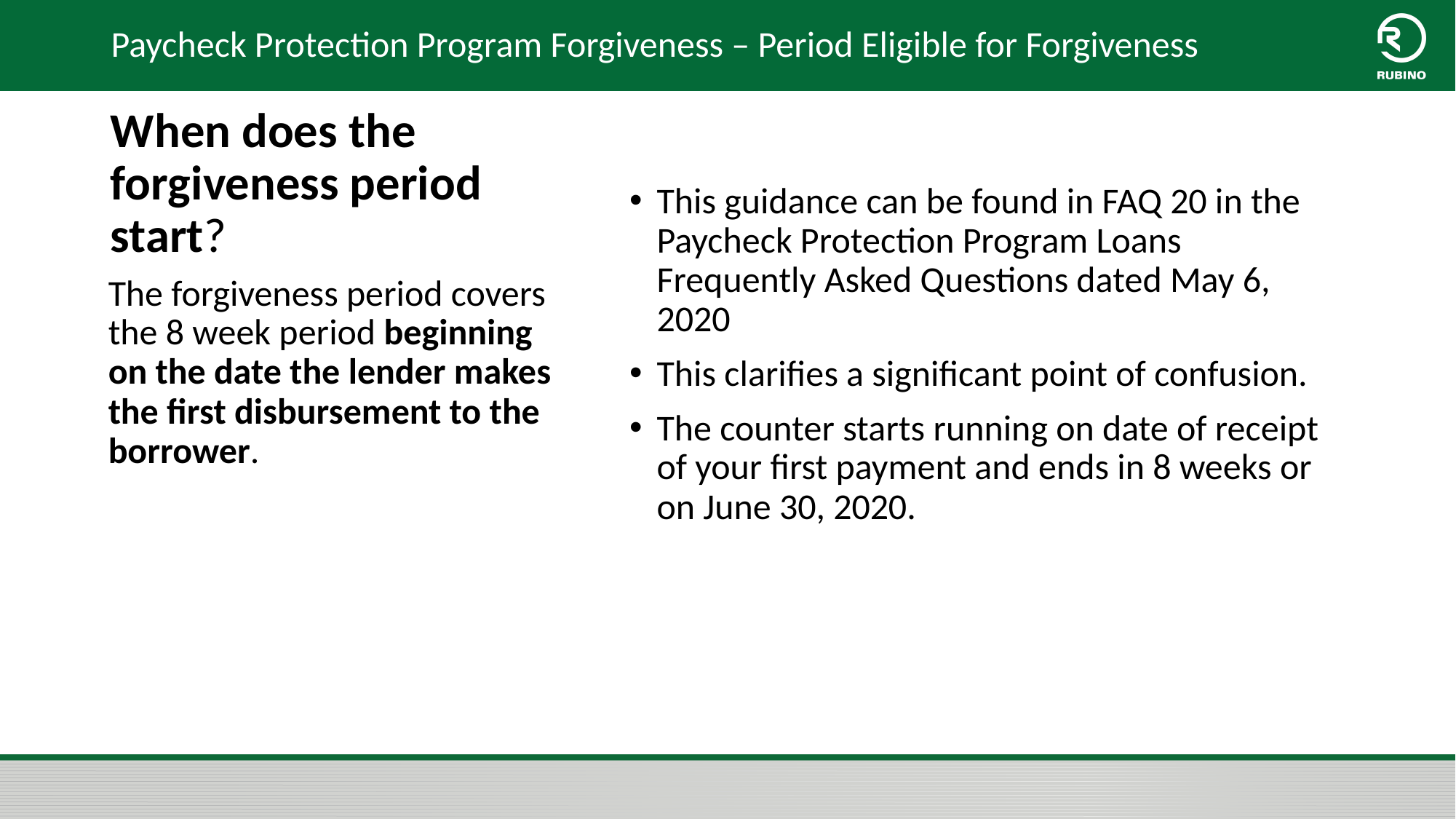

Paycheck Protection Program Forgiveness – Period Eligible for Forgiveness
# When does the forgiveness period start?

This guidance can be found in FAQ 20 in the Paycheck Protection Program Loans Frequently Asked Questions dated May 6, 2020
This clarifies a significant point of confusion.
The counter starts running on date of receipt of your first payment and ends in 8 weeks or on June 30, 2020.
The forgiveness period covers the 8 week period beginning on the date the lender makes the first disbursement to the borrower.